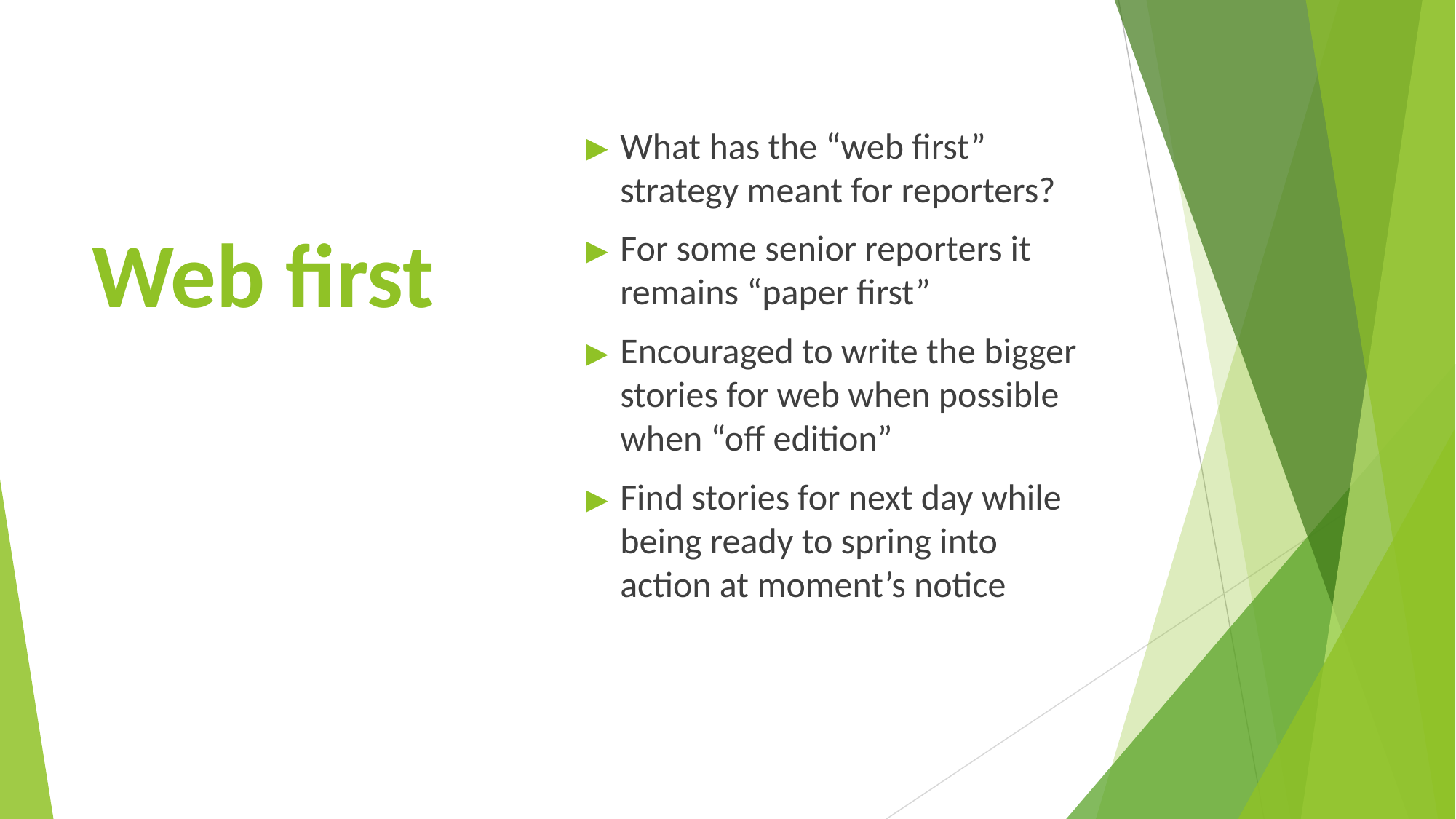

What has the “web first” strategy meant for reporters?
For some senior reporters it remains “paper first”
Encouraged to write the bigger stories for web when possible when “off edition”
Find stories for next day while being ready to spring into action at moment’s notice
# Web first